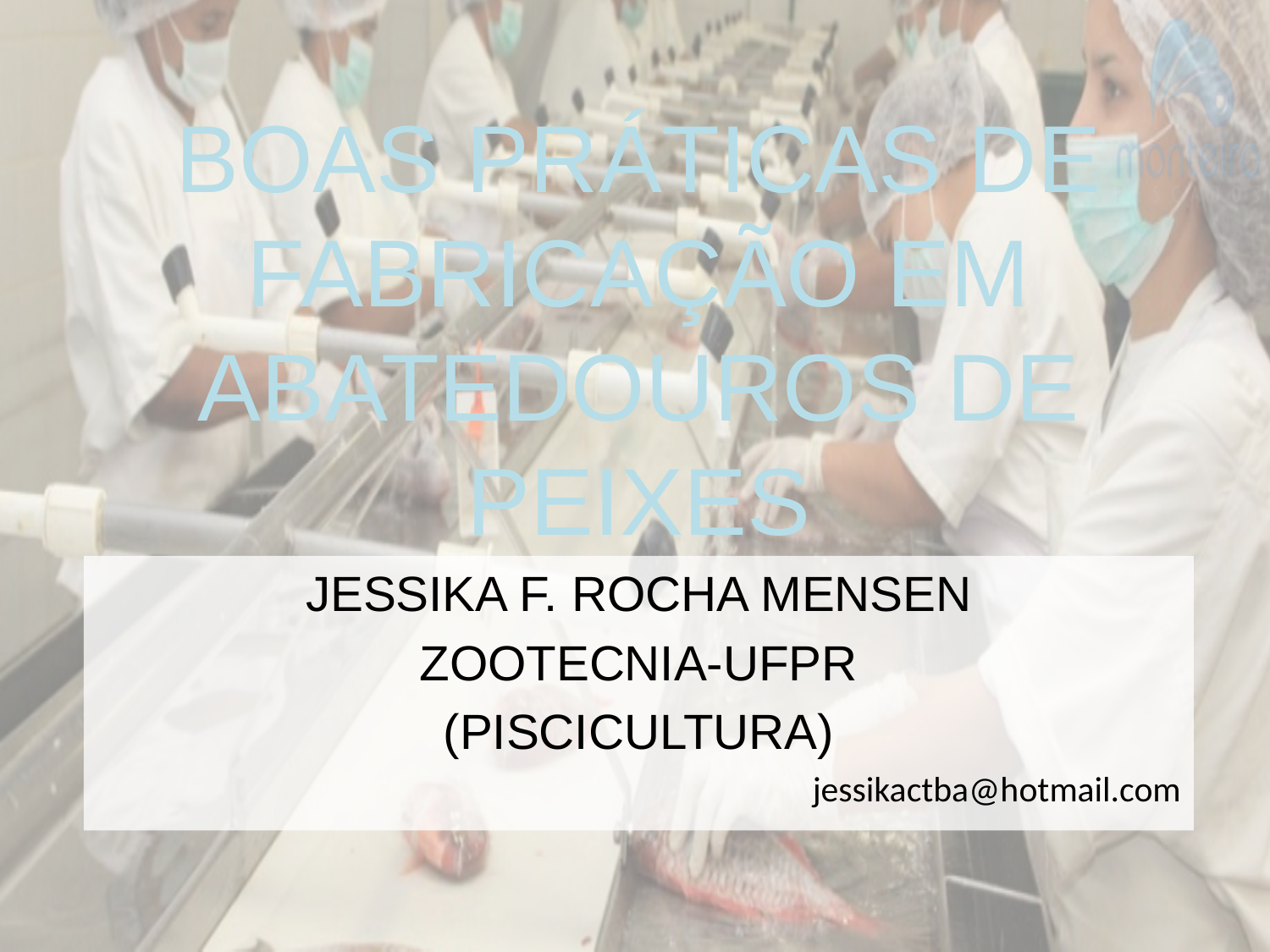

BOAS PRÁTICAS DE FABRICAÇÃO EM ABATEDOUROS DE PEIXES
JESSIKA F. ROCHA MENSEN
ZOOTECNIA-UFPR
(PISCICULTURA)
jessikactba@hotmail.com